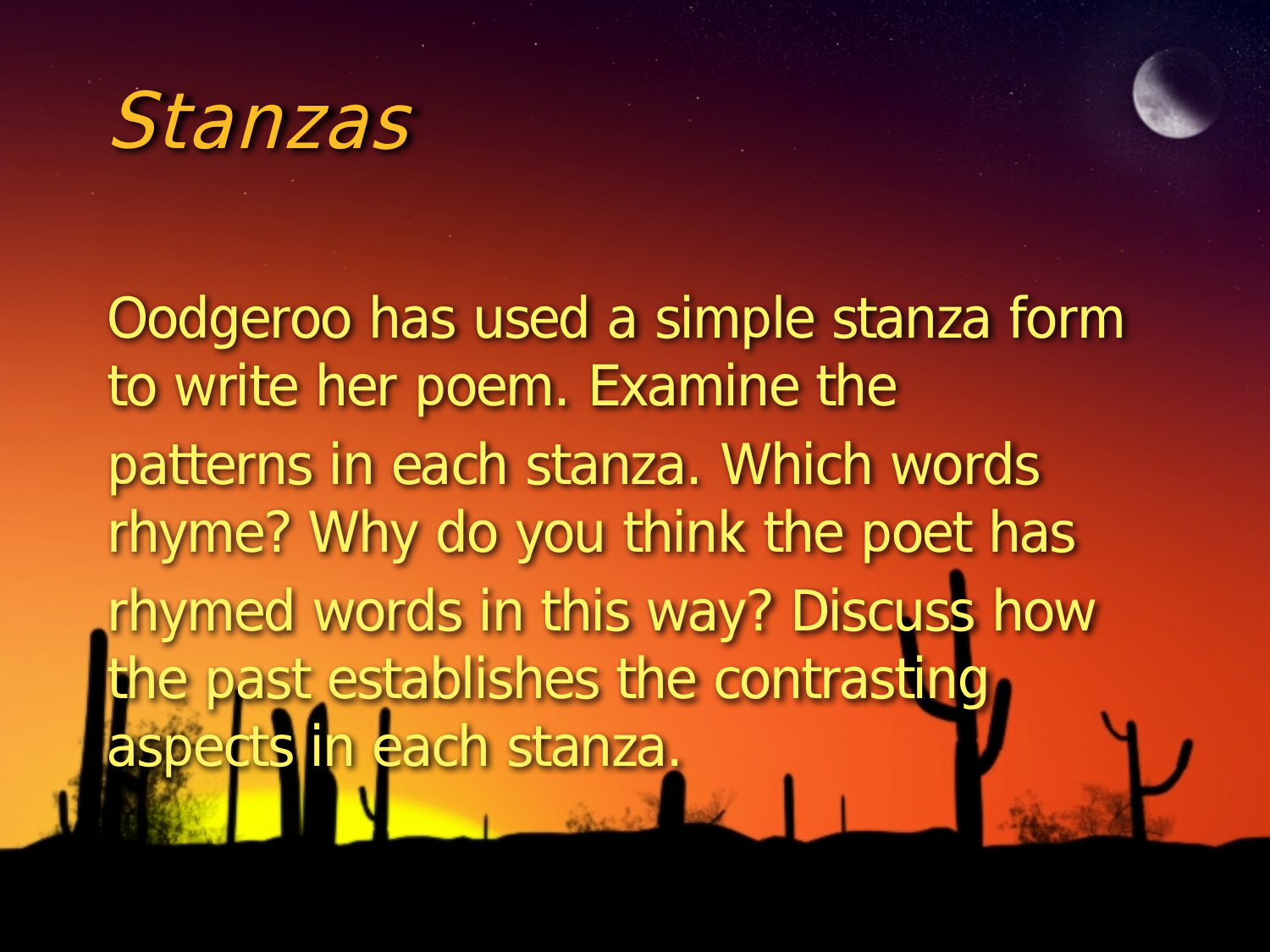

# Stanzas
Oodgeroo has used a simple stanza form to write her poem. Examine the
patterns in each stanza. Which words rhyme? Why do you think the poet has
rhymed words in this way? Discuss how the past establishes the contrasting aspects in each stanza.